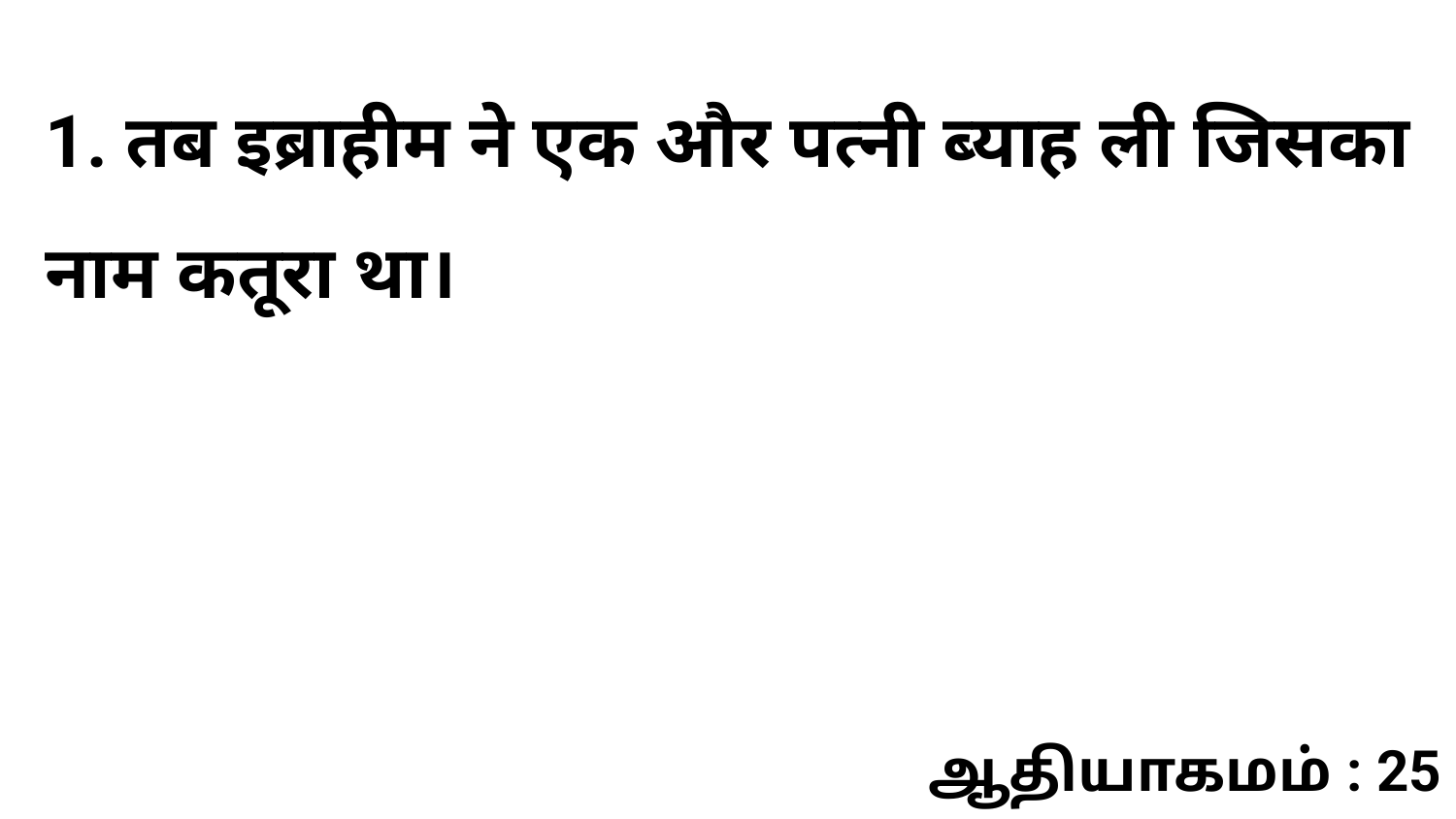

1. तब इब्राहीम ने एक और पत्नी ब्याह ली जिसका नाम कतूरा था।
ஆதியாகமம் : 25